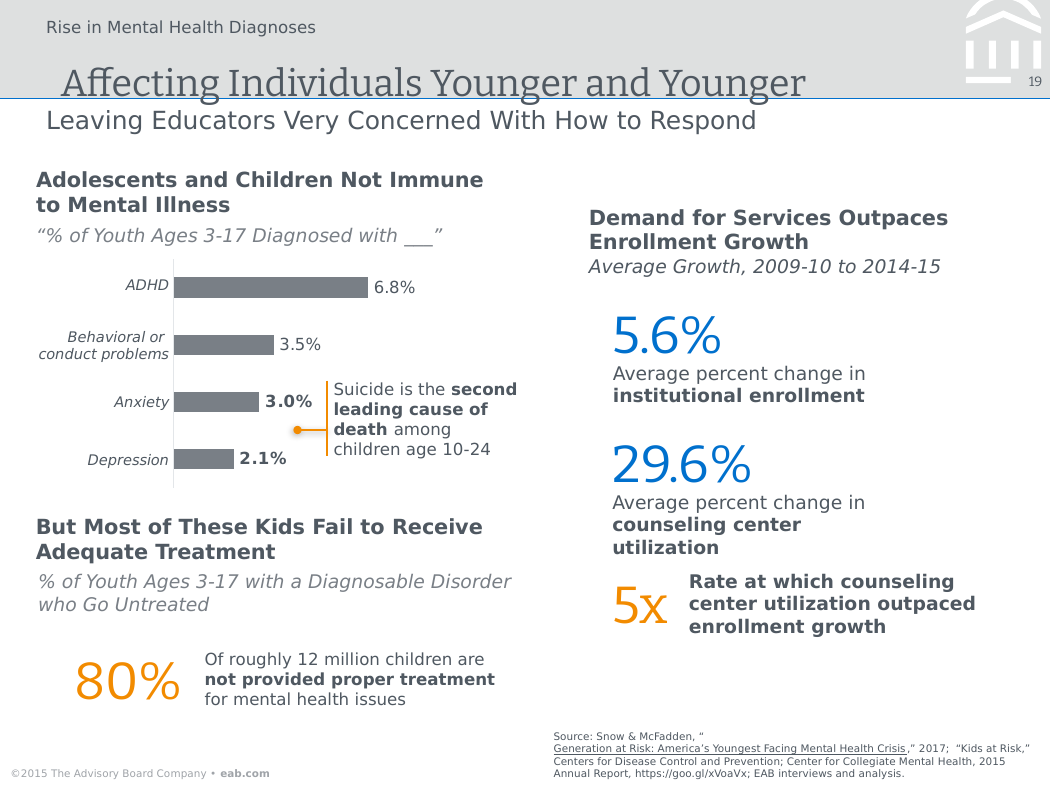

Rise in Mental Health Diagnoses
# Affecting Individuals Younger and Younger
Leaving Educators Very Concerned With How to Respond
Adolescents and Children Not Immune to Mental Illness
Demand for Services Outpaces Enrollment Growth
Average Growth, 2009-10 to 2014-15
5.6%
Average percent change in institutional enrollment
29.6%
Average percent change in counseling center utilization
Rate at which counseling center utilization outpaced enrollment growth
5x
“% of Youth Ages 3-17 Diagnosed with ___”

### Chart

| Category | Series 1 |
|---|---|
| Depression | 0.021 |
| Anxiety | 0.03 |
| Behavioral or conduct problems | 0.035 |
| ADHD | 0.068 |
ADHD
Behavioral or
conduct problems
Suicide is the second leading cause of death among
children age 10-24
Anxiety
Depression
But Most of These Kids Fail to Receive Adequate Treatment
% of Youth Ages 3-17 with a Diagnosable Disorder who Go Untreated
80%
Of roughly 12 million children are not provided proper treatment for mental health issues
Source: Snow & McFadden, “Generation at Risk: America’s Youngest Facing Mental Health Crisis,” 2017;  “Kids at Risk,” Centers for Disease Control and Prevention; Center for Collegiate Mental Health, 2015 Annual Report, https://goo.gl/xVoaVx; EAB interviews and analysis.